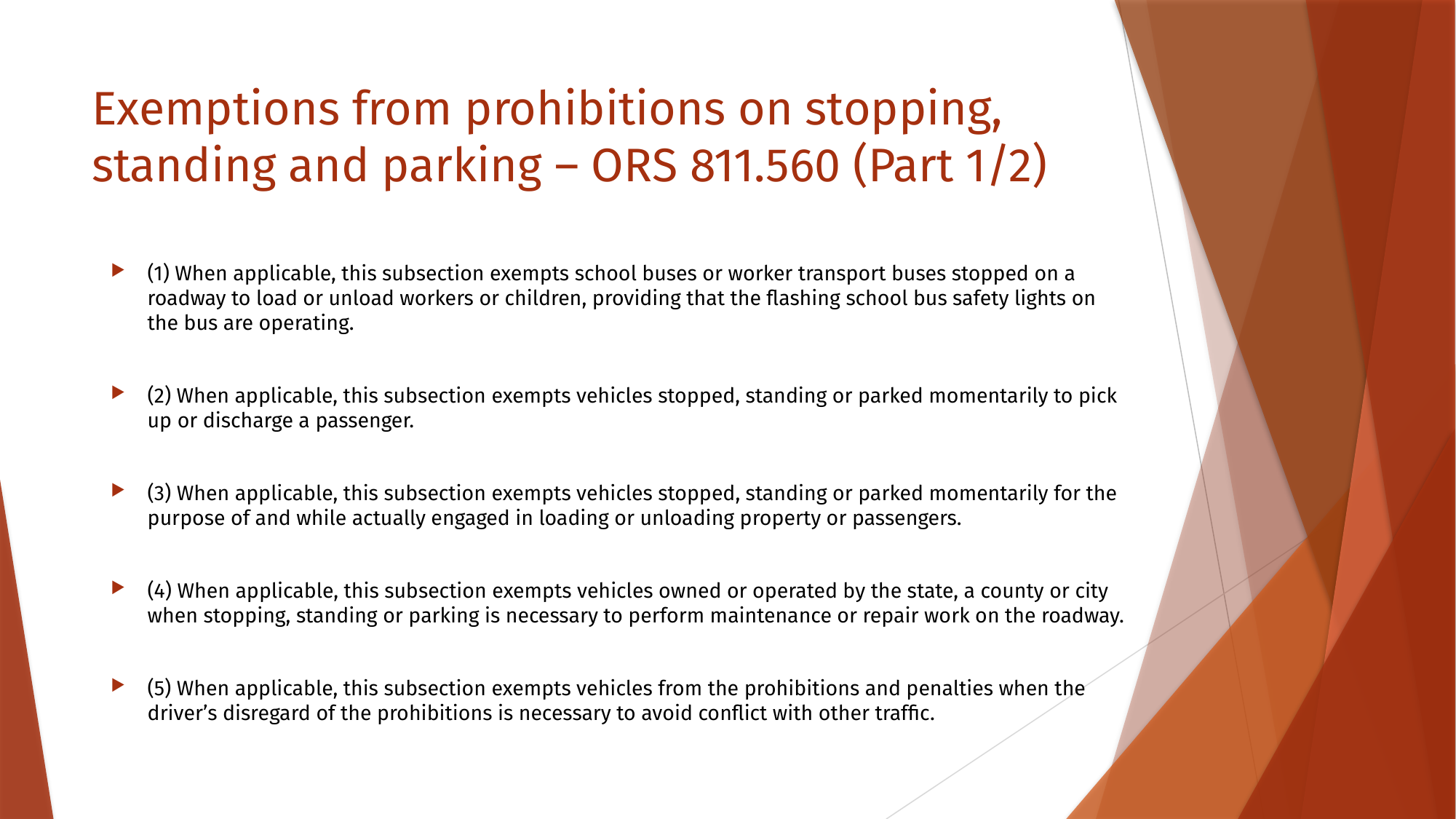

# Exemptions from prohibitions on stopping, standing and parking – ORS 811.560 (Part 1/2)

(1) When applicable, this subsection exempts school buses or worker transport buses stopped on a roadway to load or unload workers or children, providing that the flashing school bus safety lights on the bus are operating.

(2) When applicable, this subsection exempts vehicles stopped, standing or parked momentarily to pick up or discharge a passenger.

(3) When applicable, this subsection exempts vehicles stopped, standing or parked momentarily for the purpose of and while actually engaged in loading or unloading property or passengers.

(4) When applicable, this subsection exempts vehicles owned or operated by the state, a county or city when stopping, standing or parking is necessary to perform maintenance or repair work on the roadway.

(5) When applicable, this subsection exempts vehicles from the prohibitions and penalties when the driver’s disregard of the prohibitions is necessary to avoid conflict with other traffic.